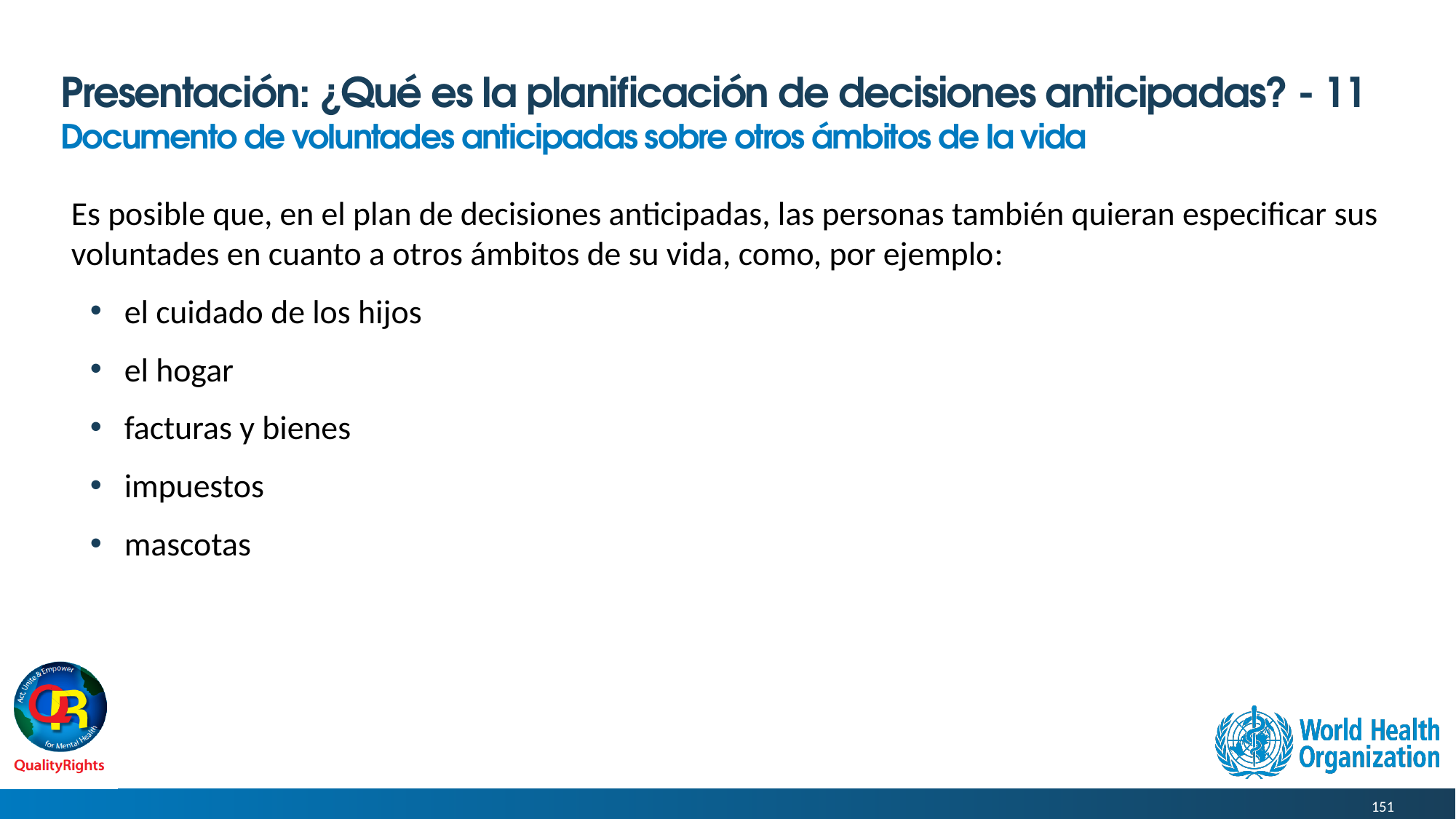

# Presentación: ¿Qué es la planificación de decisiones anticipadas? - 11
Documento de voluntades anticipadas sobre otros ámbitos de la vida
Es posible que, en el plan de decisiones anticipadas, las personas también quieran especificar sus voluntades en cuanto a otros ámbitos de su vida, como, por ejemplo:
el cuidado de los hijos
el hogar
facturas y bienes
impuestos
mascotas